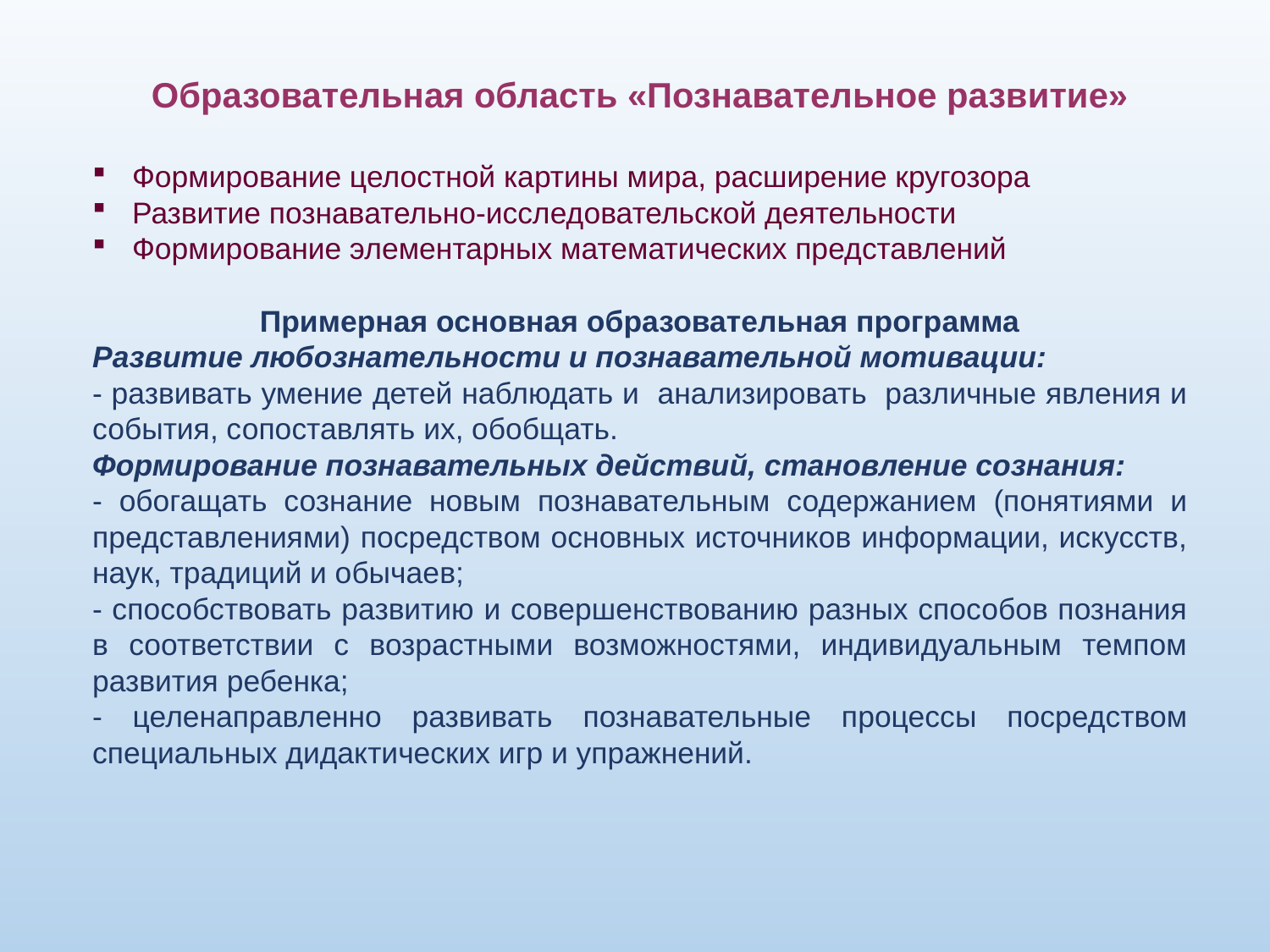

Образовательная область «Познавательное развитие»

Формирование целостной картины мира, расширение кругозора
Развитие познавательно-исследовательской деятельности
Формирование элементарных математических представлений

Примерная основная образовательная программа
Развитие любознательности и познавательной мотивации:
- развивать умение детей наблюдать и  анализировать  различные явления и события, сопоставлять их, обобщать.
Формирование познавательных действий, становление сознания:
- обогащать сознание новым познавательным содержанием (понятиями и представлениями) посредством основных источников информации, искусств, наук, традиций и обычаев;
- способствовать развитию и совершенствованию разных способов познания в соответствии с возрастными возможностями, индивидуальным темпом развития ребенка;
- целенаправленно развивать познавательные процессы посредством специальных дидактических игр и упражнений.